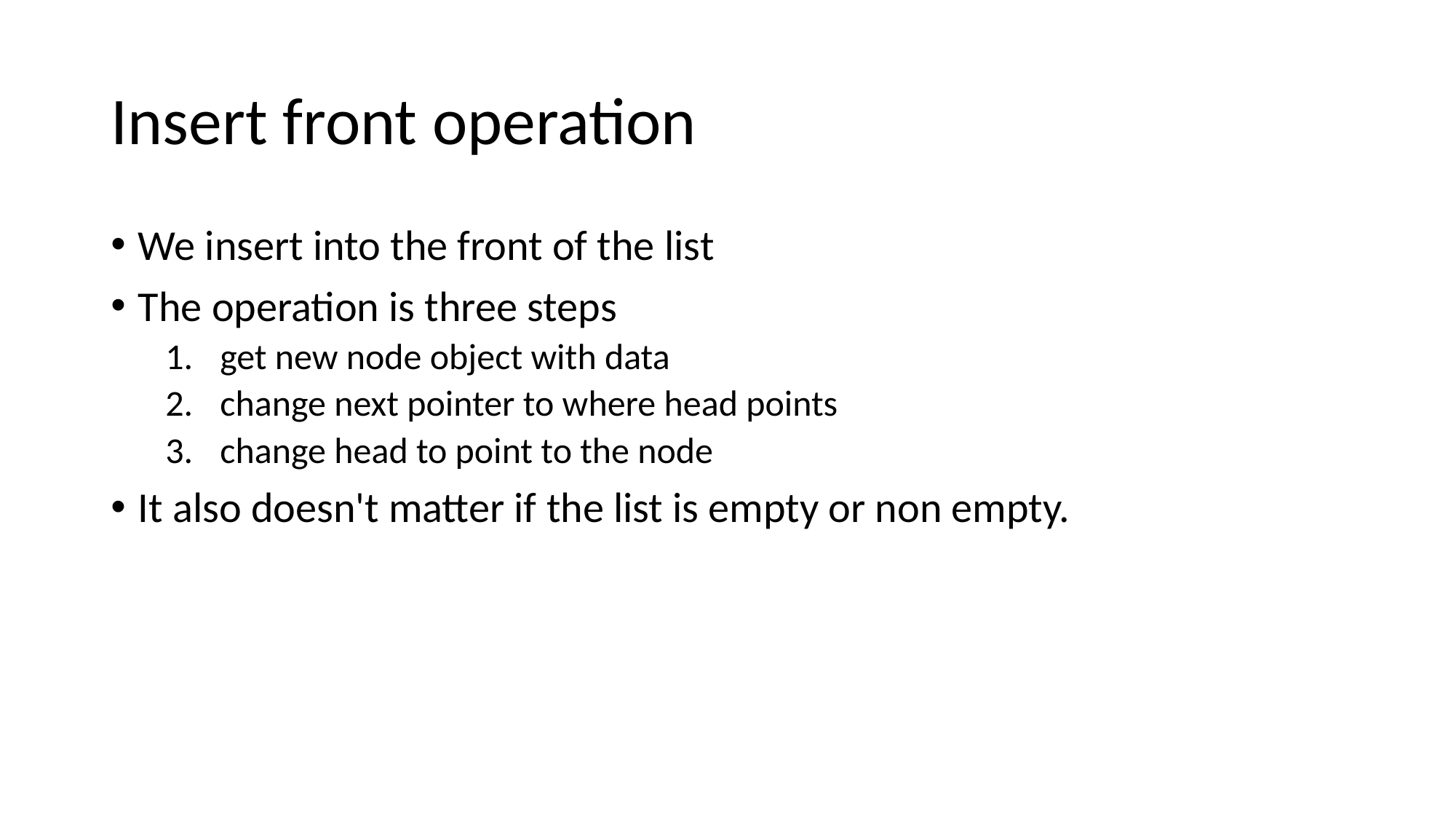

# Insert front operation
We insert into the front of the list
The operation is three steps
get new node object with data
change next pointer to where head points
change head to point to the node
It also doesn't matter if the list is empty or non empty.